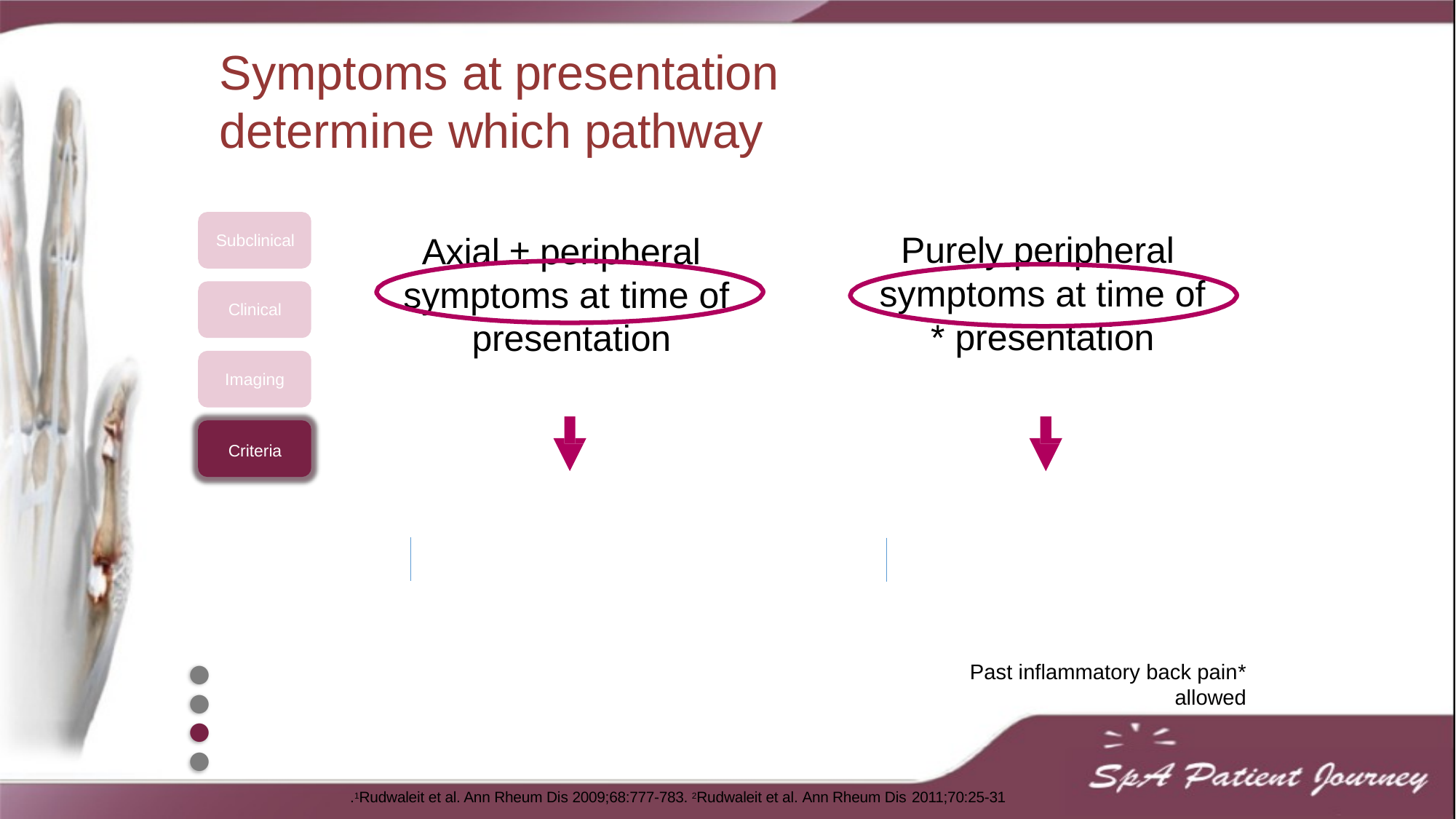

# Symptoms at presentation  determine which pathway

Purely peripheral  symptoms at time of  presentation*
Subclinical
Axial ± peripheral  symptoms at time of  presentation

Clinical

Imaging

Criteria

●
●
●
●
*Past inflammatory back pain allowed
1Rudwaleit et al. Ann Rheum Dis 2009;68:777-783. 2Rudwaleit et al. Ann Rheum Dis 2011;70:25-31.